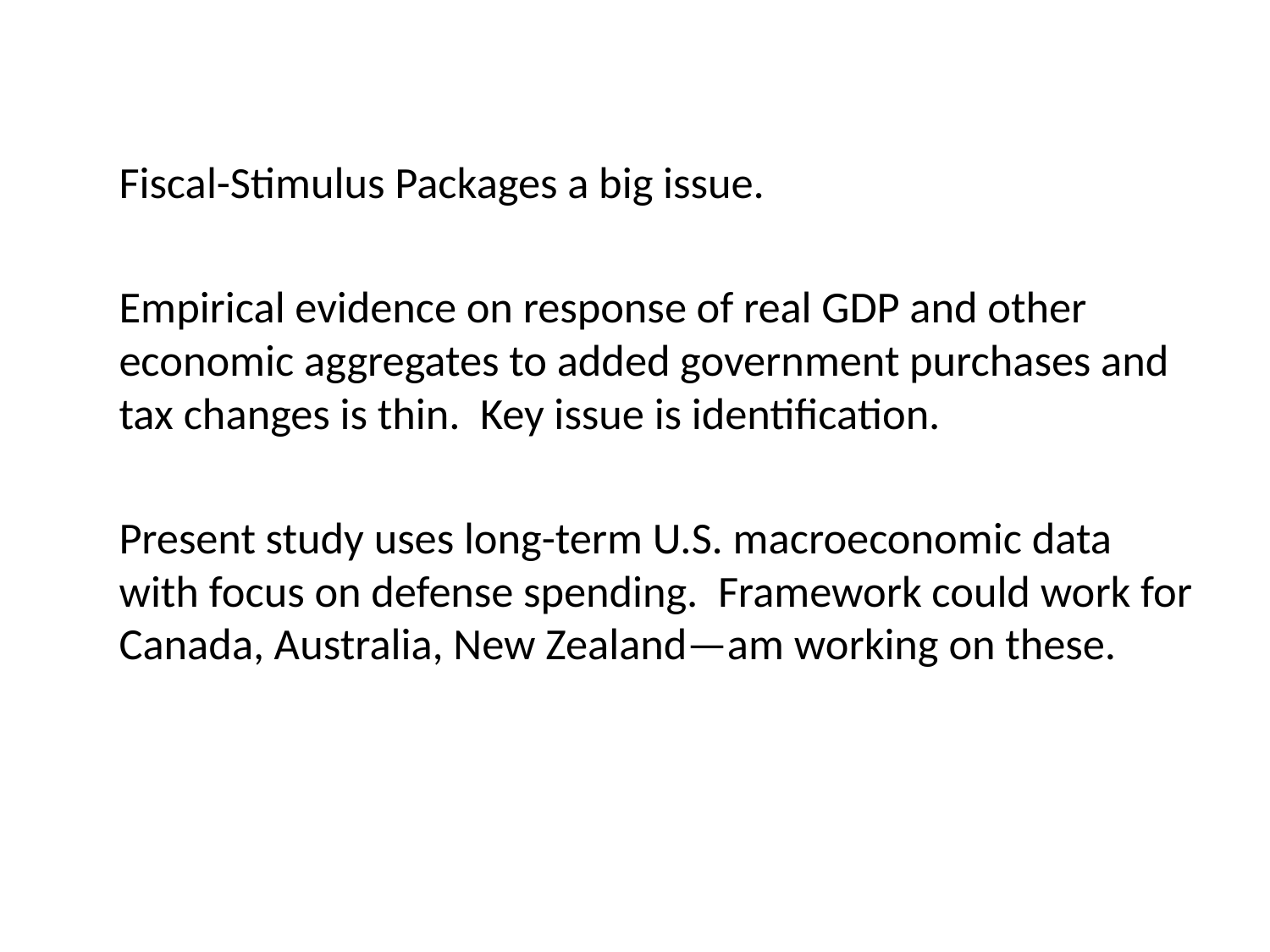

Fiscal-Stimulus Packages a big issue.

	Empirical evidence on response of real GDP and other economic aggregates to added government purchases and tax changes is thin.  Key issue is identification.

	Present study uses long-term U.S. macroeconomic data with focus on defense spending.  Framework could work for Canada, Australia, New Zealand—am working on these.